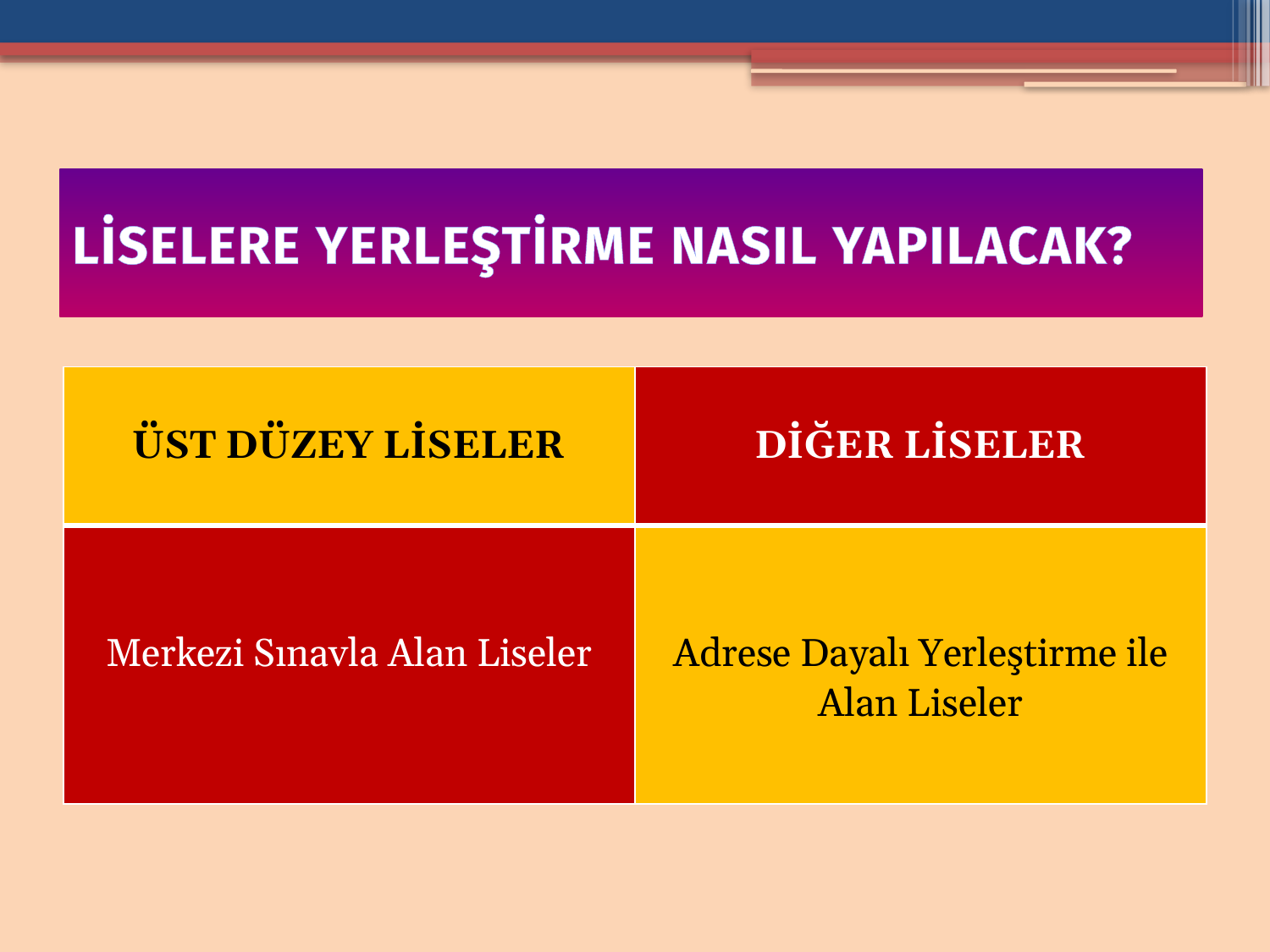

# LİSELERE YERLEŞTİRME NASIL YAPILACAK?
| ÜST DÜZEY LİSELER | DİĞER LİSELER |
| --- | --- |
| Merkezi Sınavla Alan Liseler | Adrese Dayalı Yerleştirme ile Alan Liseler |